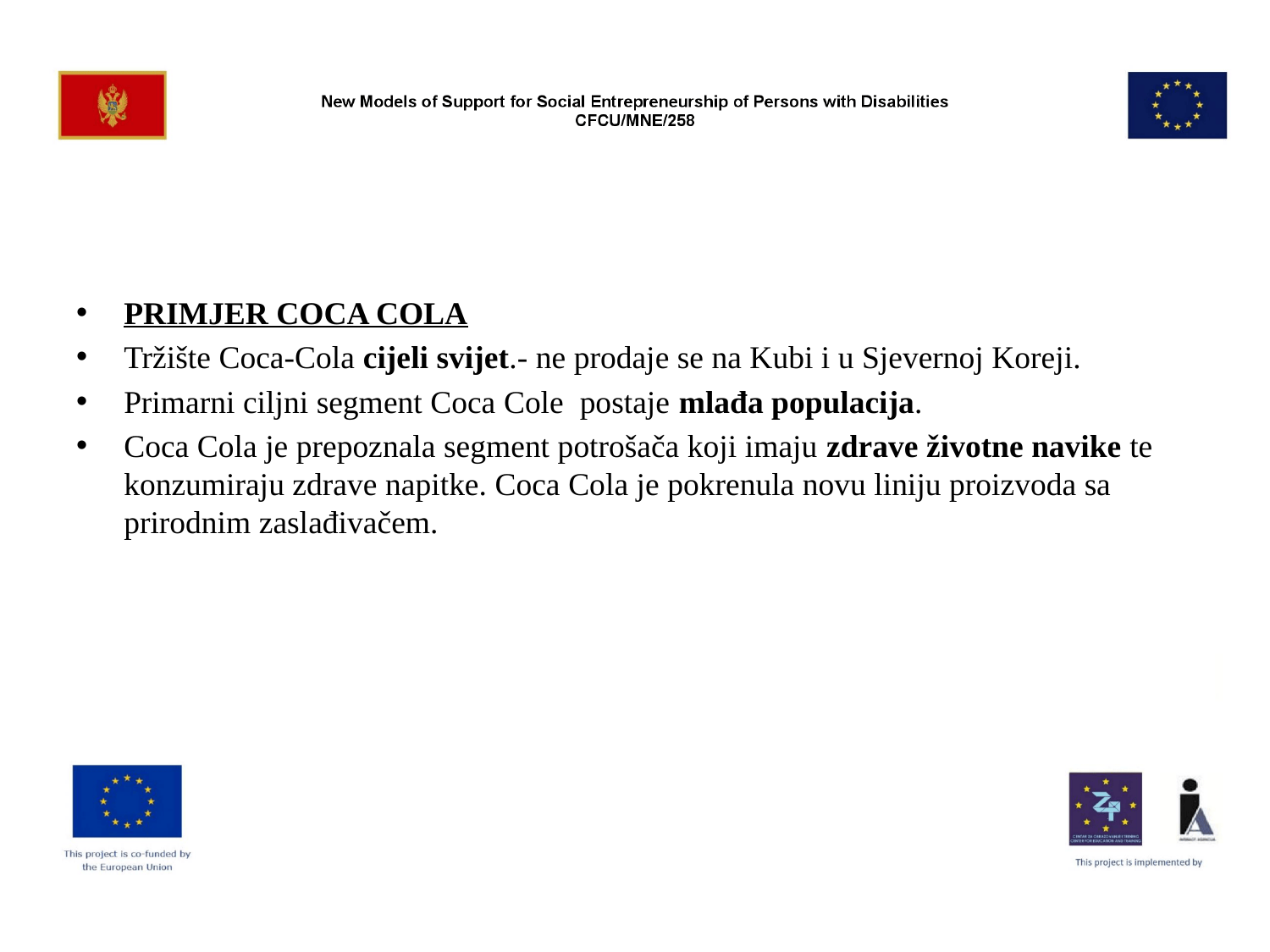

#
PRIMJER COCA COLA
Tržište Coca-Cola cijeli svijet.- ne prodaje se na Kubi i u Sjevernoj Koreji.
Primarni ciljni segment Coca Cole  postaje mlađa populacija.
Coca Cola je prepoznala segment potrošača koji imaju zdrave životne navike te konzumiraju zdrave napitke. Coca Cola je pokrenula novu liniju proizvoda sa prirodnim zaslađivačem.